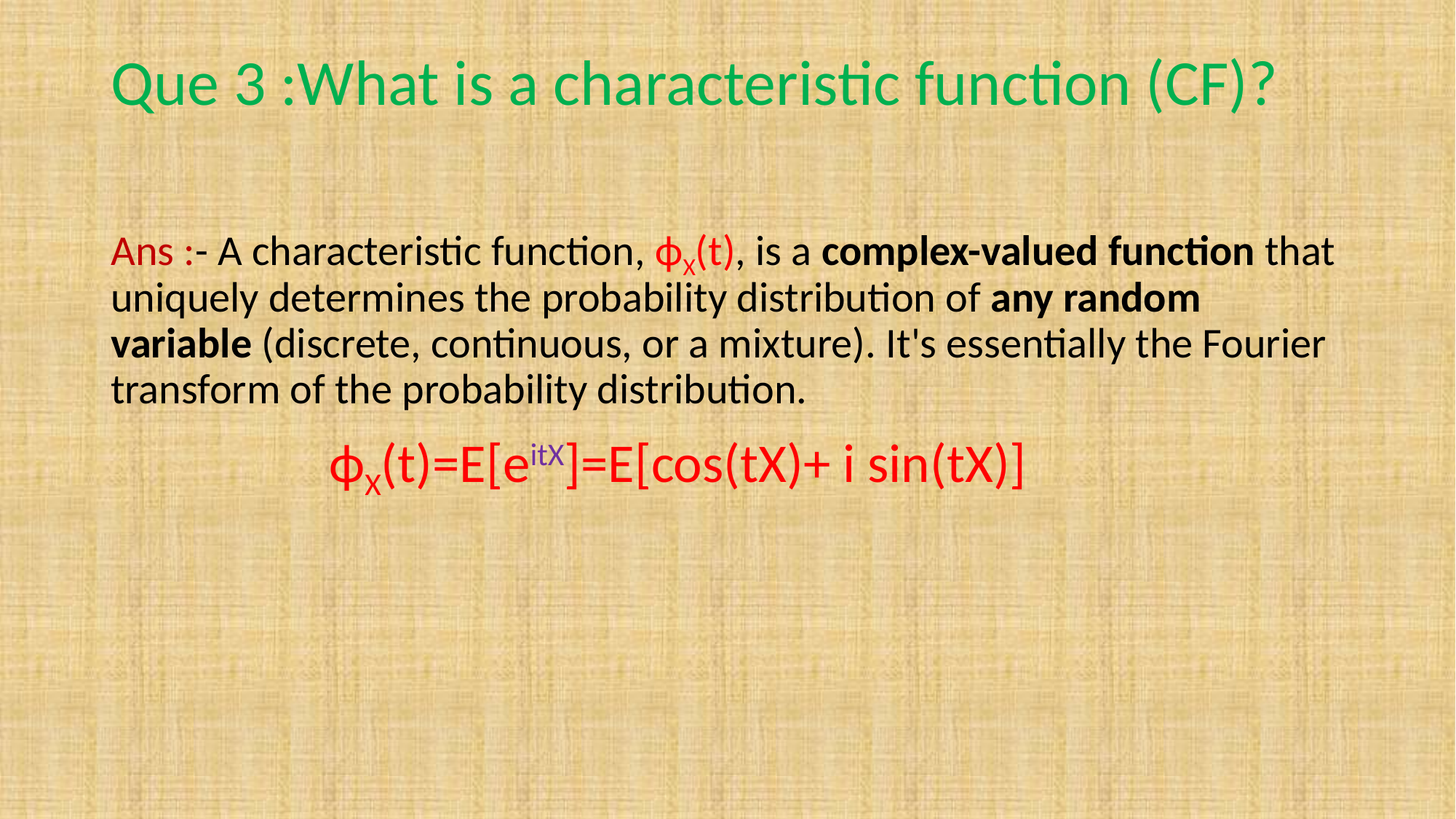

# Que 3 :What is a characteristic function (CF)?
Ans :- A characteristic function, ϕX​(t), is a complex-valued function that uniquely determines the probability distribution of any random variable (discrete, continuous, or a mixture). It's essentially the Fourier transform of the probability distribution.
		ϕX​(t)=E[eitX]=E[cos(tX)+ i sin(tX)]